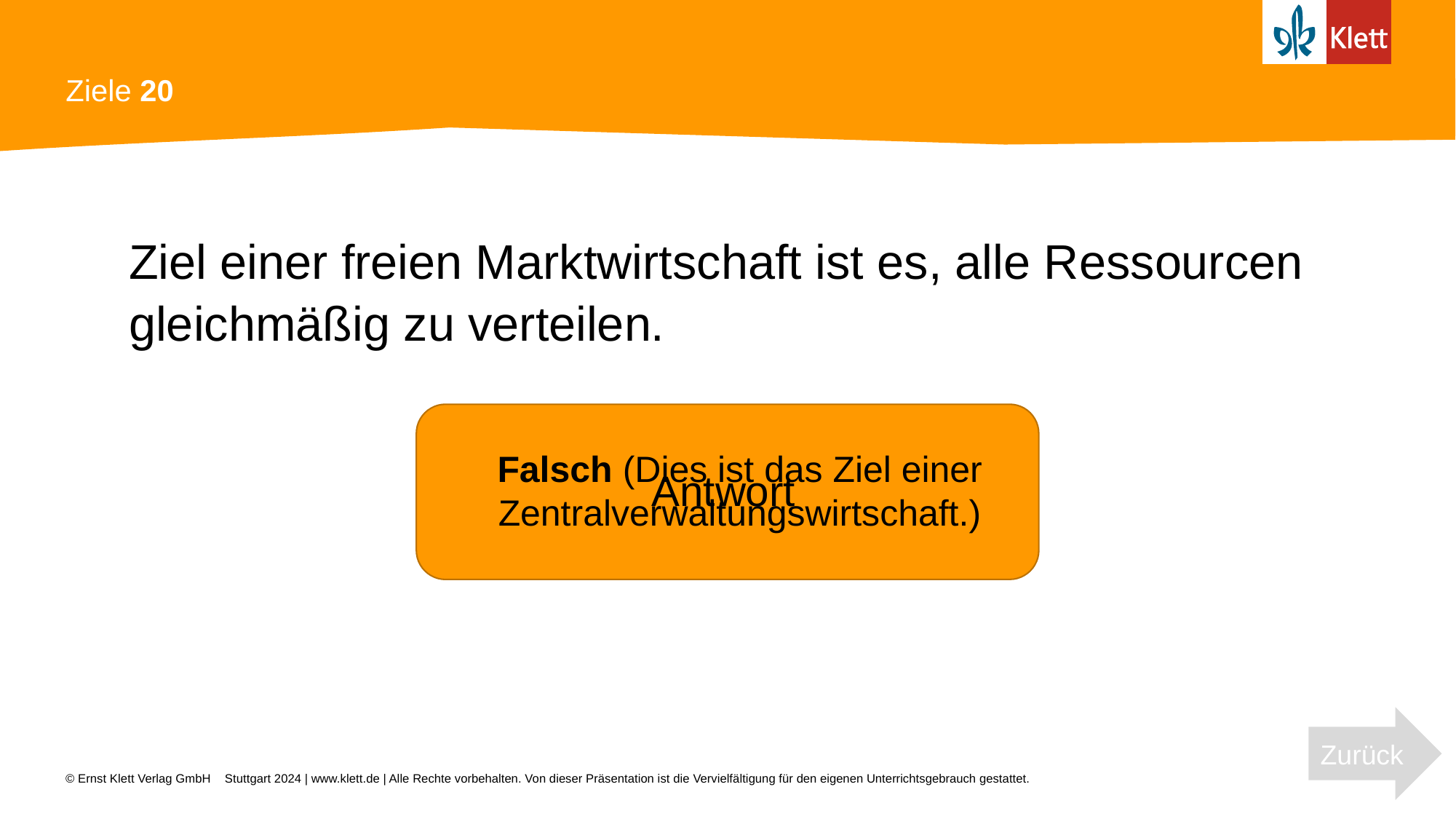

# Ziele 20
Ziel einer freien Marktwirtschaft ist es, alle Ressourcen gleichmäßig zu verteilen.

Falsch (Dies ist das Ziel einer Zentralverwaltungswirtschaft.)
Antwort
Zurück
Stuttgart 2024 | www.klett.de | Alle Rechte vorbehalten. Von dieser Präsentation ist die Vervielfältigung für den eigenen Unterrichtsgebrauch gestattet.